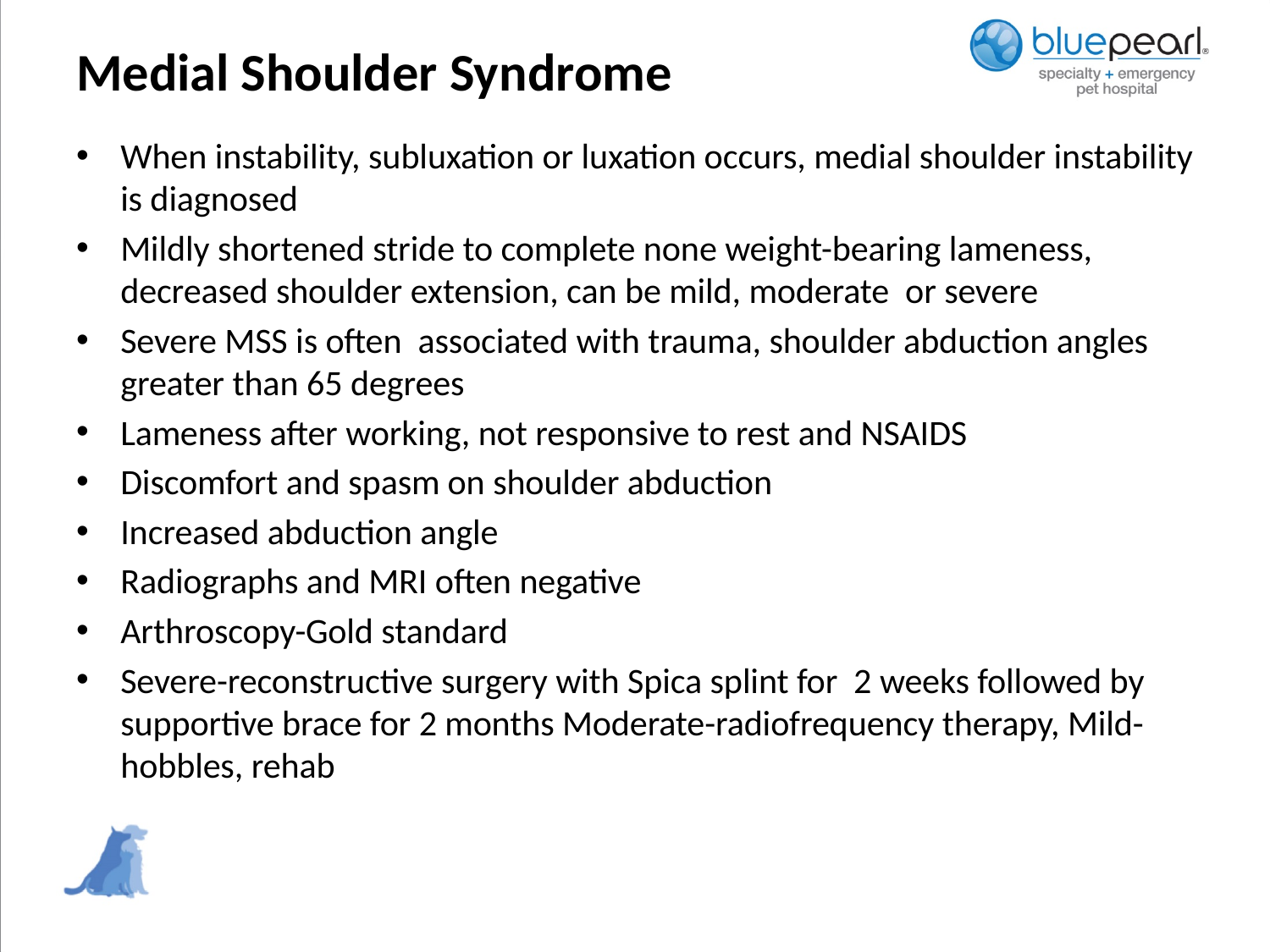

# Medial Shoulder Syndrome
When instability, subluxation or luxation occurs, medial shoulder instability is diagnosed
Mildly shortened stride to complete none weight-bearing lameness, decreased shoulder extension, can be mild, moderate  or severe
Severe MSS is often  associated with trauma, shoulder abduction angles greater than 65 degrees
Lameness after working, not responsive to rest and NSAIDS
Discomfort and spasm on shoulder abduction
Increased abduction angle
Radiographs and MRI often negative
Arthroscopy-Gold standard
Severe-reconstructive surgery with Spica splint for  2 weeks followed by supportive brace for 2 months Moderate-radiofrequency therapy, Mild-hobbles, rehab